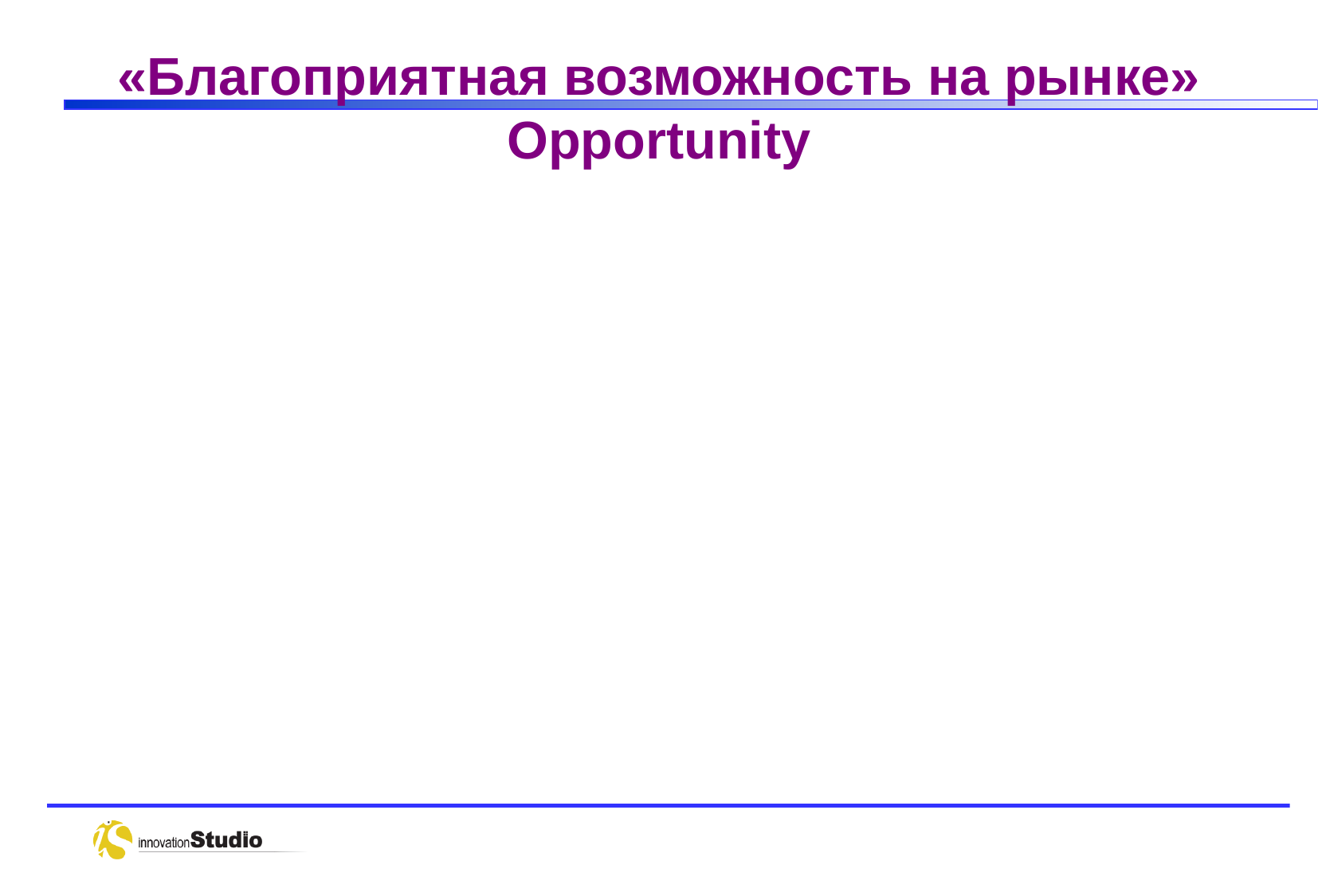

# «Благоприятная возможность на рынке» Opportunity
Существует на рынке вне зависимости от инновационного предпринимателя
Её надо распознать (за решение какой проблемы потребитель/клиент готов платить)
Описать коммерческую привлекательность (качественные особенности перевести в количественные –объем, рост рынка, валовая прибыль)